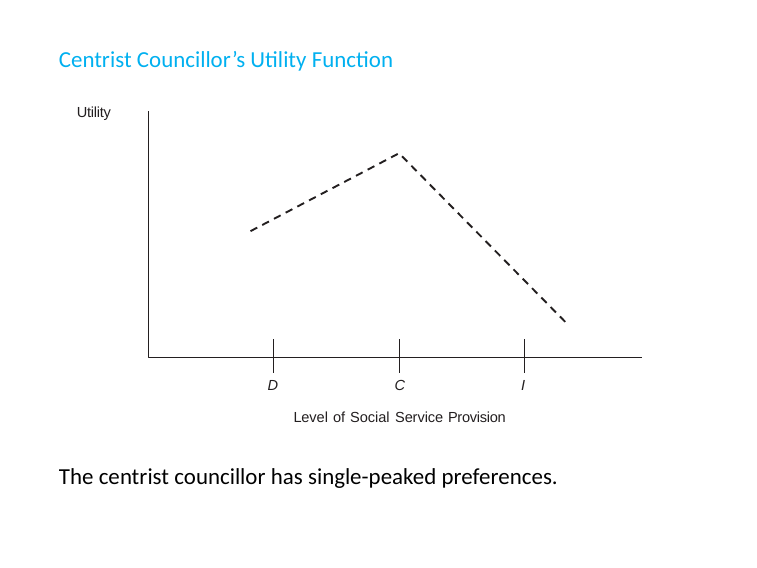

# Centrist Councillor’s Utility Function
Utility

D
C
Level of Social Service Provision
I
The centrist councillor has single-peaked preferences.